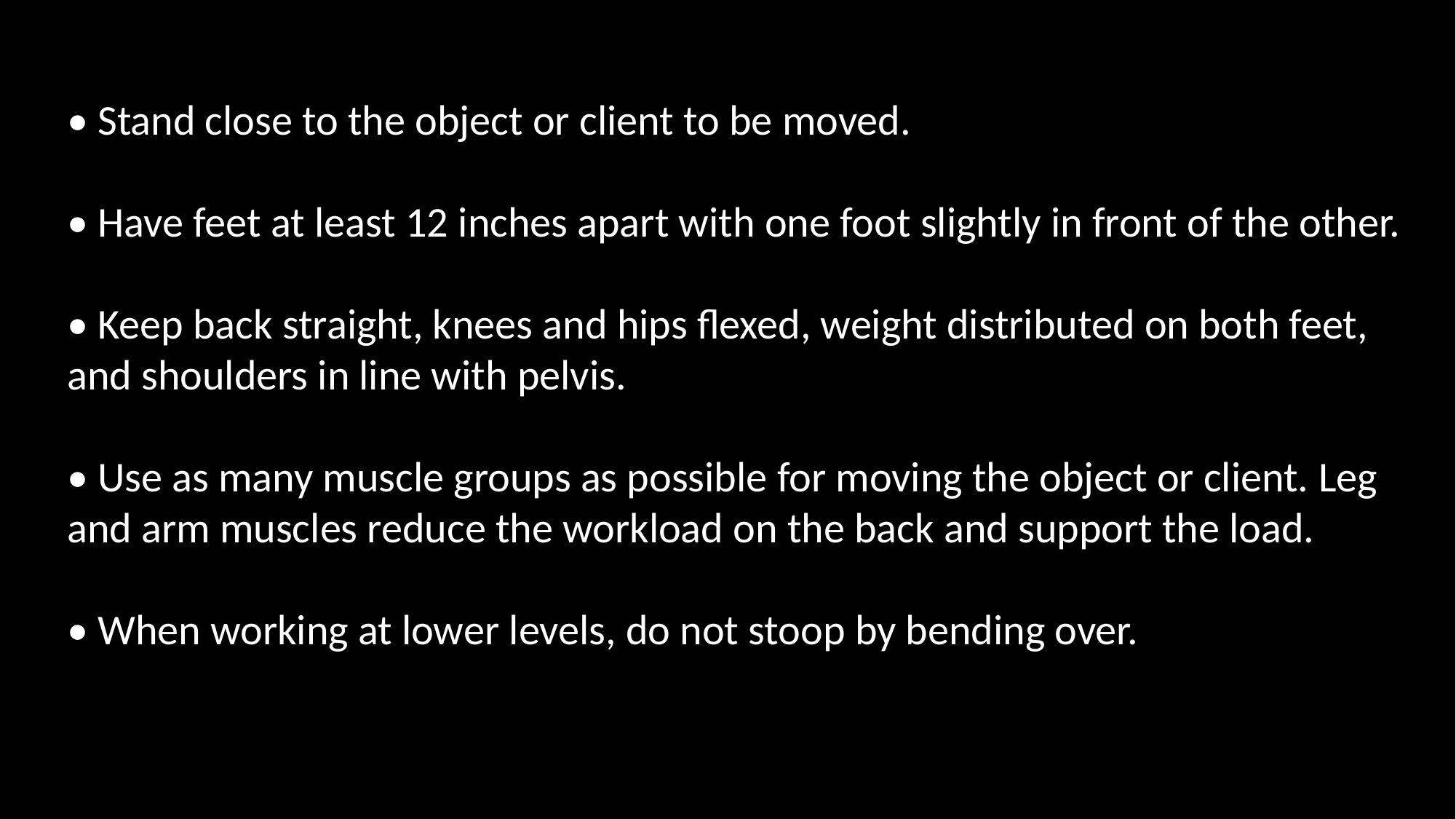

• Stand close to the object or client to be moved.

• Have feet at least 12 inches apart with one foot slightly in front of the other.

• Keep back straight, knees and hips flexed, weight distributed on both feet, and shoulders in line with pelvis.

• Use as many muscle groups as possible for moving the object or client. Leg and arm muscles reduce the workload on the back and support the load.

• When working at lower levels, do not stoop by bending over.